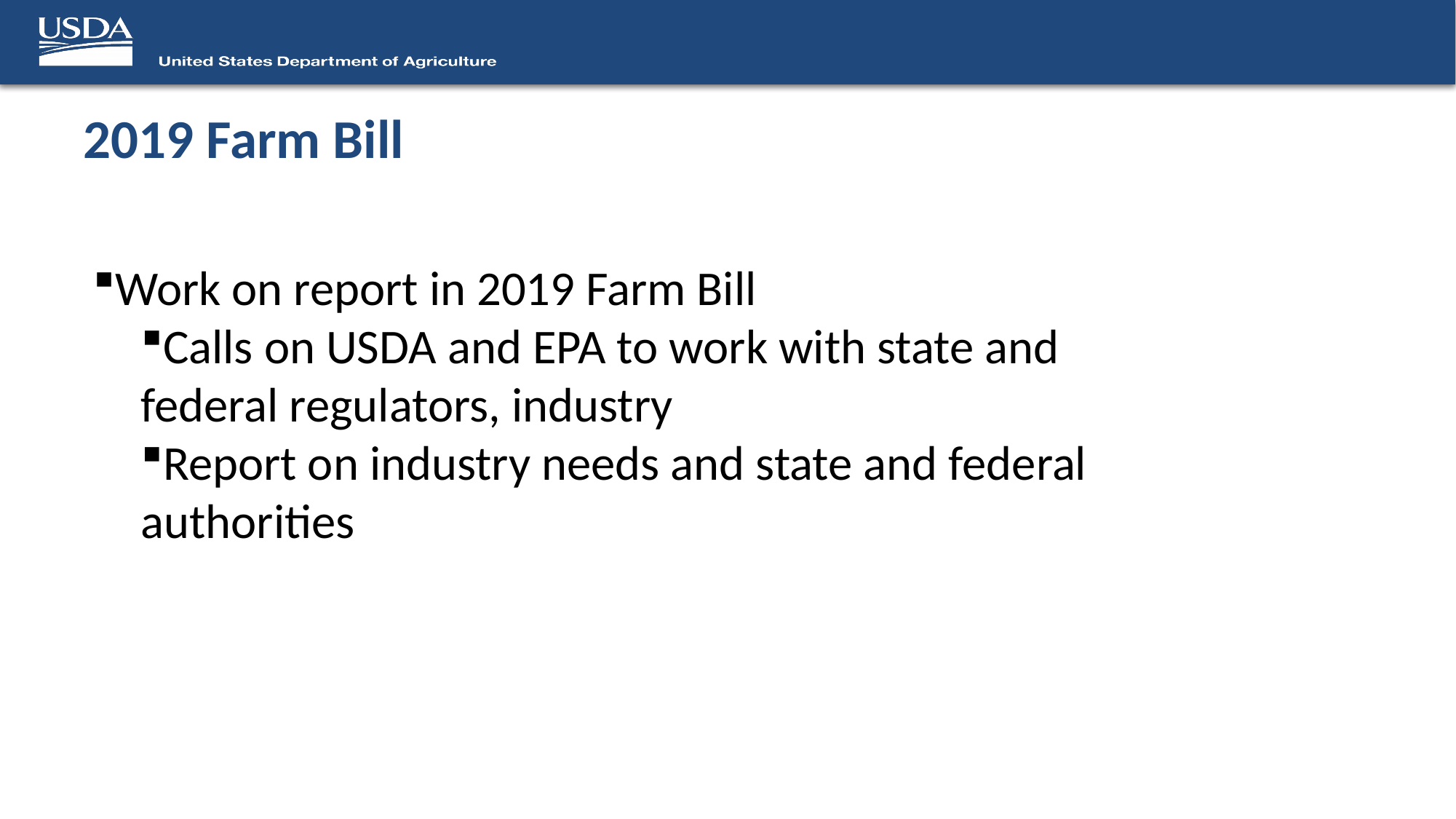

# 2019 Farm Bill

Work on report in 2019 Farm Bill
Calls on USDA and EPA to work with state and federal regulators, industry
Report on industry needs and state and federal authorities